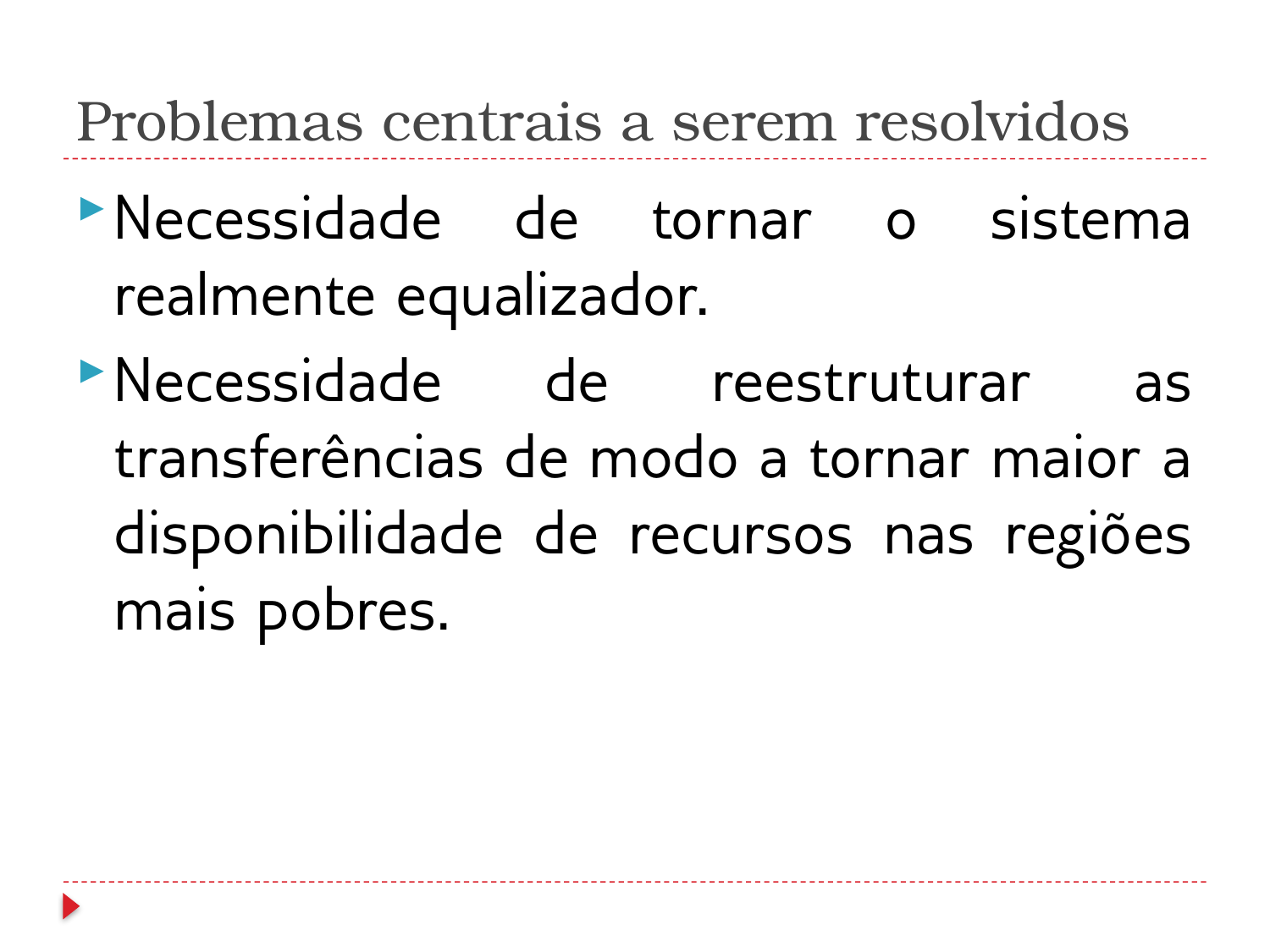

# Problemas centrais a serem resolvidos
Necessidade de tornar o sistema realmente equalizador.
Necessidade de reestruturar as transferências de modo a tornar maior a disponibilidade de recursos nas regiões mais pobres.